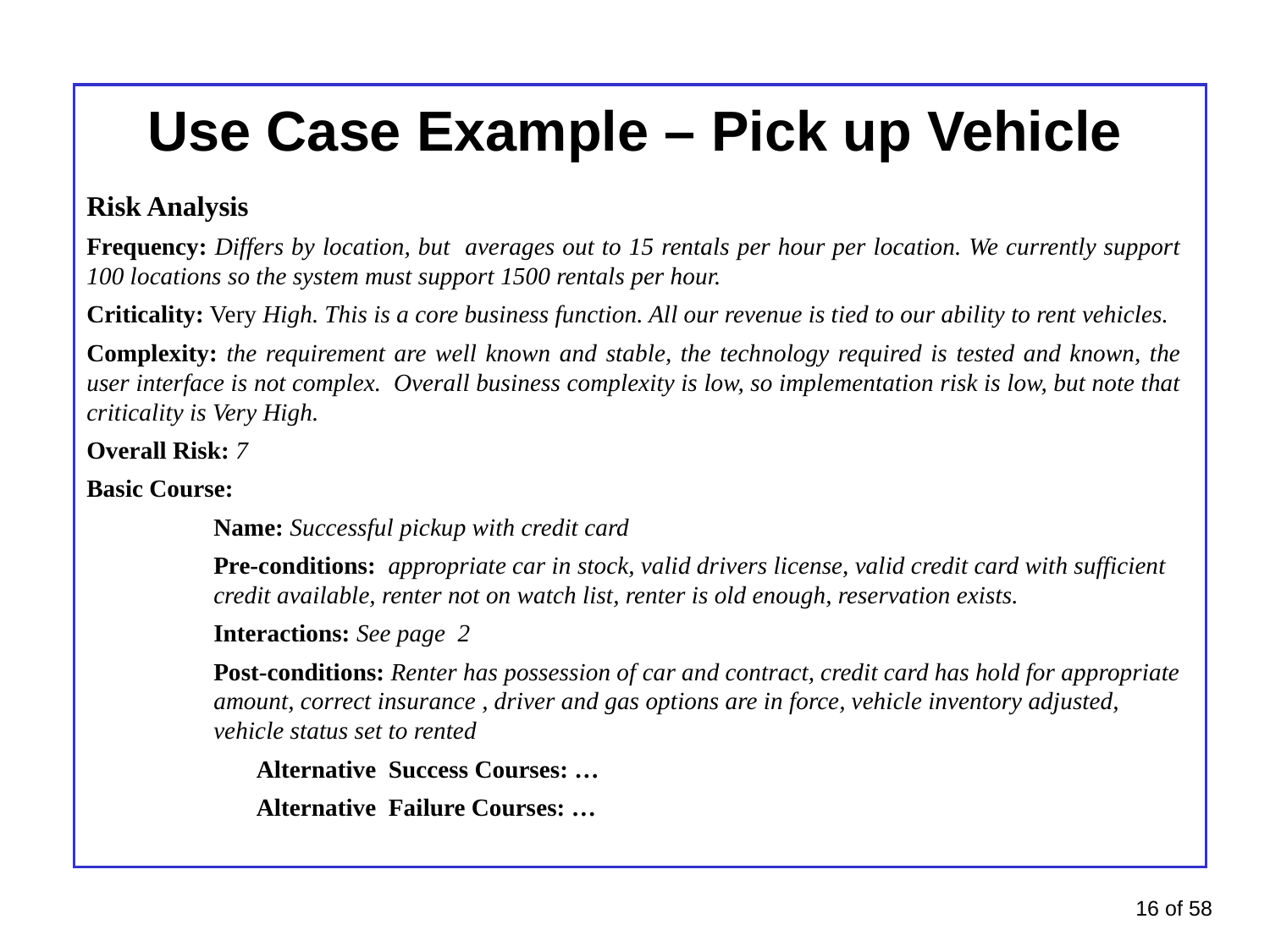

# Use Case Example – Pick up Vehicle
Risk Analysis
Frequency: Differs by location, but  averages out to 15 rentals per hour per location. We currently support 100 locations so the system must support 1500 rentals per hour.
Criticality: Very High. This is a core business function. All our revenue is tied to our ability to rent vehicles.
Complexity: the requirement are well known and stable, the technology required is tested and known, the user interface is not complex.  Overall business complexity is low, so implementation risk is low, but note that criticality is Very High.
Overall Risk: 7
Basic Course:
	Name: Successful pickup with credit card
	Pre-conditions:  appropriate car in stock, valid drivers license, valid credit card with sufficient 	credit available, renter not on watch list, renter is old enough, reservation exists.
	Interactions: See page  2
Post-conditions: Renter has possession of car and contract, credit card has hold for appropriate amount, correct insurance , driver and gas options are in force, vehicle inventory adjusted, vehicle status set to rented
       Alternative  Success Courses: …
       Alternative  Failure Courses: …